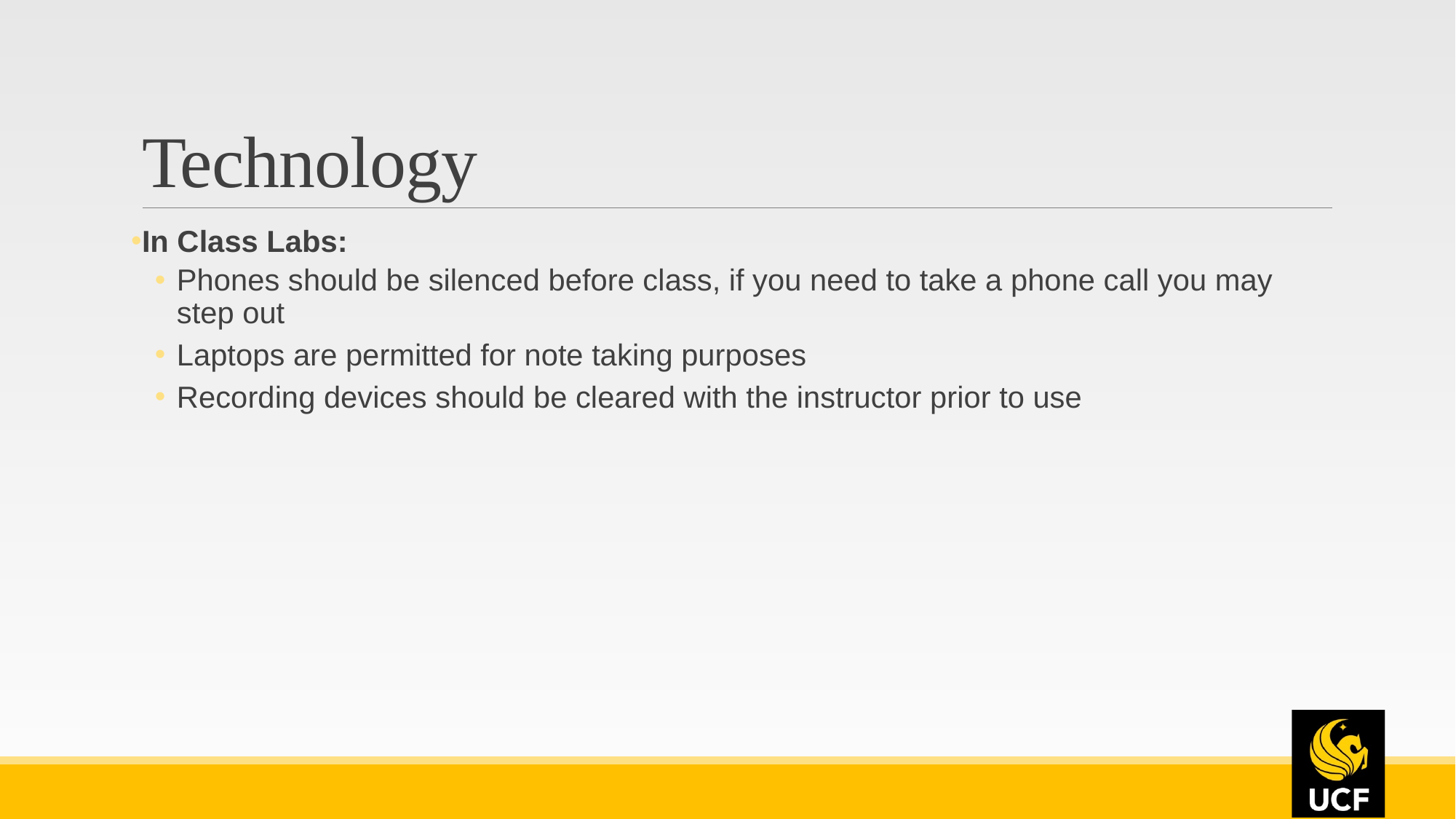

# Technology
In Class Labs:
Phones should be silenced before class, if you need to take a phone call you may step out
Laptops are permitted for note taking purposes
Recording devices should be cleared with the instructor prior to use